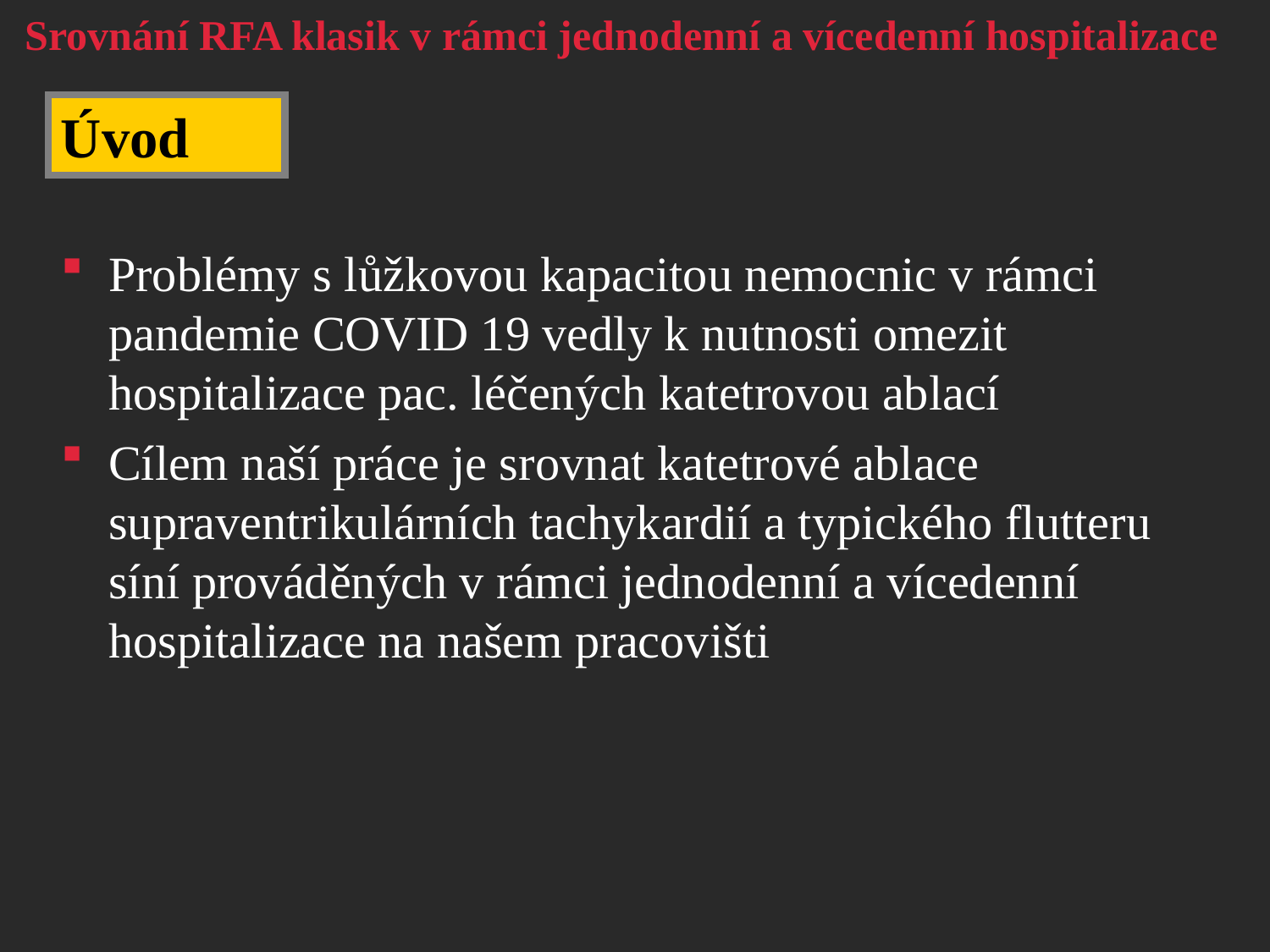

Srovnání RFA klasik v rámci jednodenní a vícedenní hospitalizace
Úvod
Problémy s lůžkovou kapacitou nemocnic v rámci pandemie COVID 19 vedly k nutnosti omezit hospitalizace pac. léčených katetrovou ablací
Cílem naší práce je srovnat katetrové ablace supraventrikulárních tachykardií a typického flutteru síní prováděných v rámci jednodenní a vícedenní hospitalizace na našem pracovišti